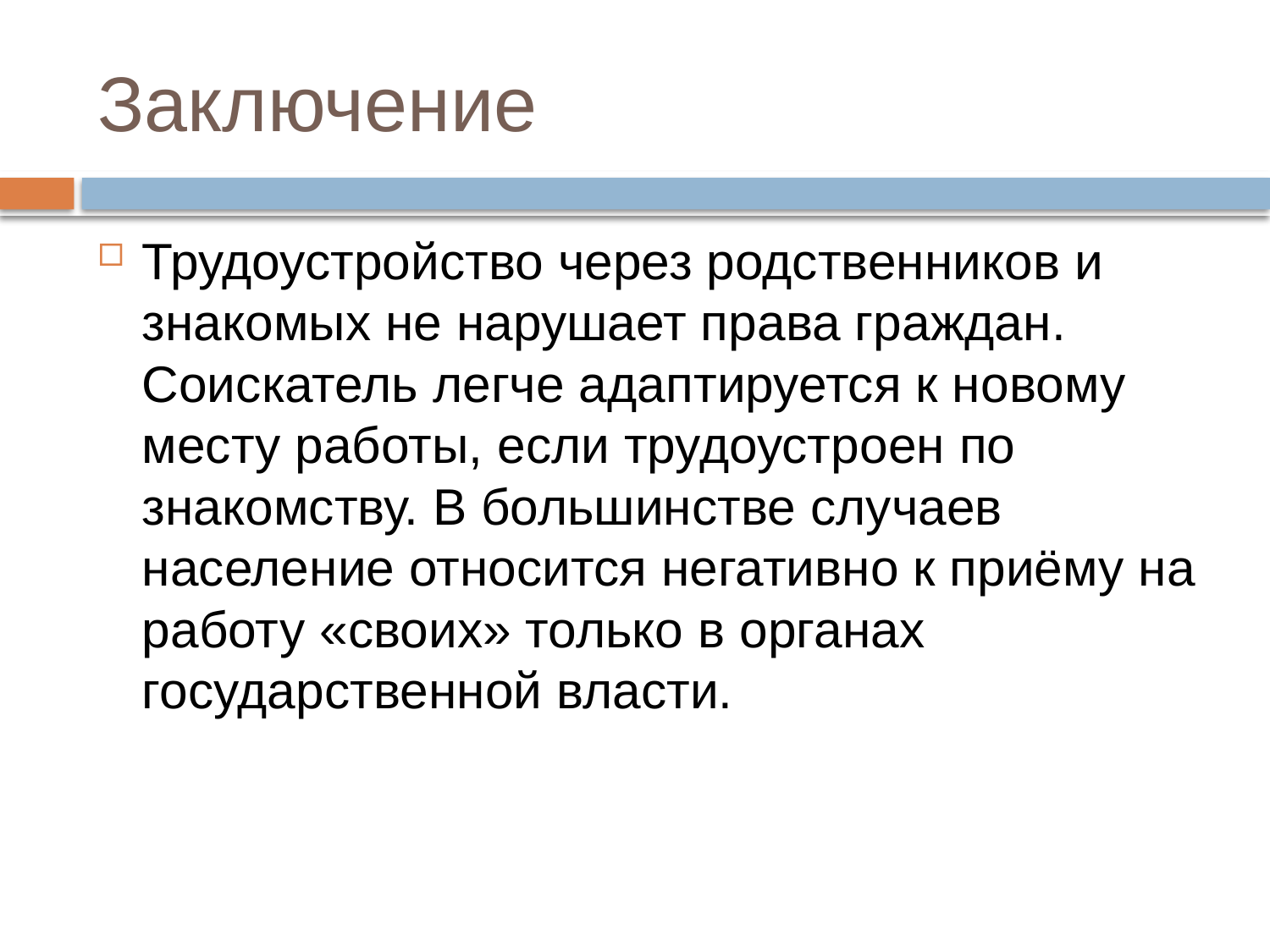

# Заключение
Трудоустройство через родственников и знакомых не нарушает права граждан. Соискатель легче адаптируется к новому месту работы, если трудоустроен по знакомству. В большинстве случаев население относится негативно к приёму на работу «своих» только в органах государственной власти.